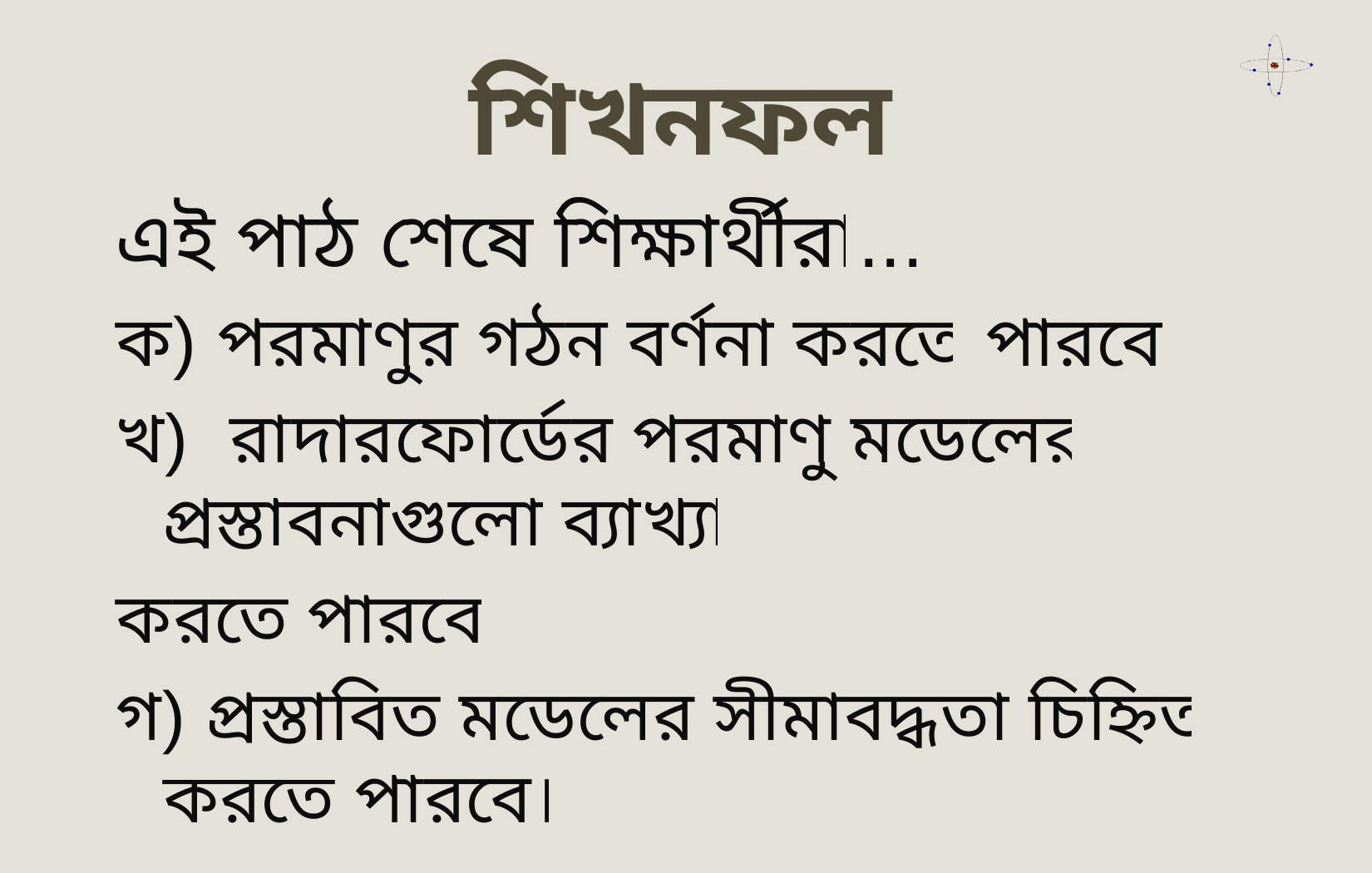

শিখনফল
এই পাঠ শেষে শিক্ষার্থীরা...
ক) পরমাণুর গঠন বর্ণনা করতে পারবে
খ)  রাদারফোর্ডের পরমাণু মডেলের প্রস্তাবনাগুলো ব্যাখ্যা
করতে পারবে
গ) প্রস্তাবিত মডেলের সীমাবদ্ধতা চিহ্নিত করতে পারবে।